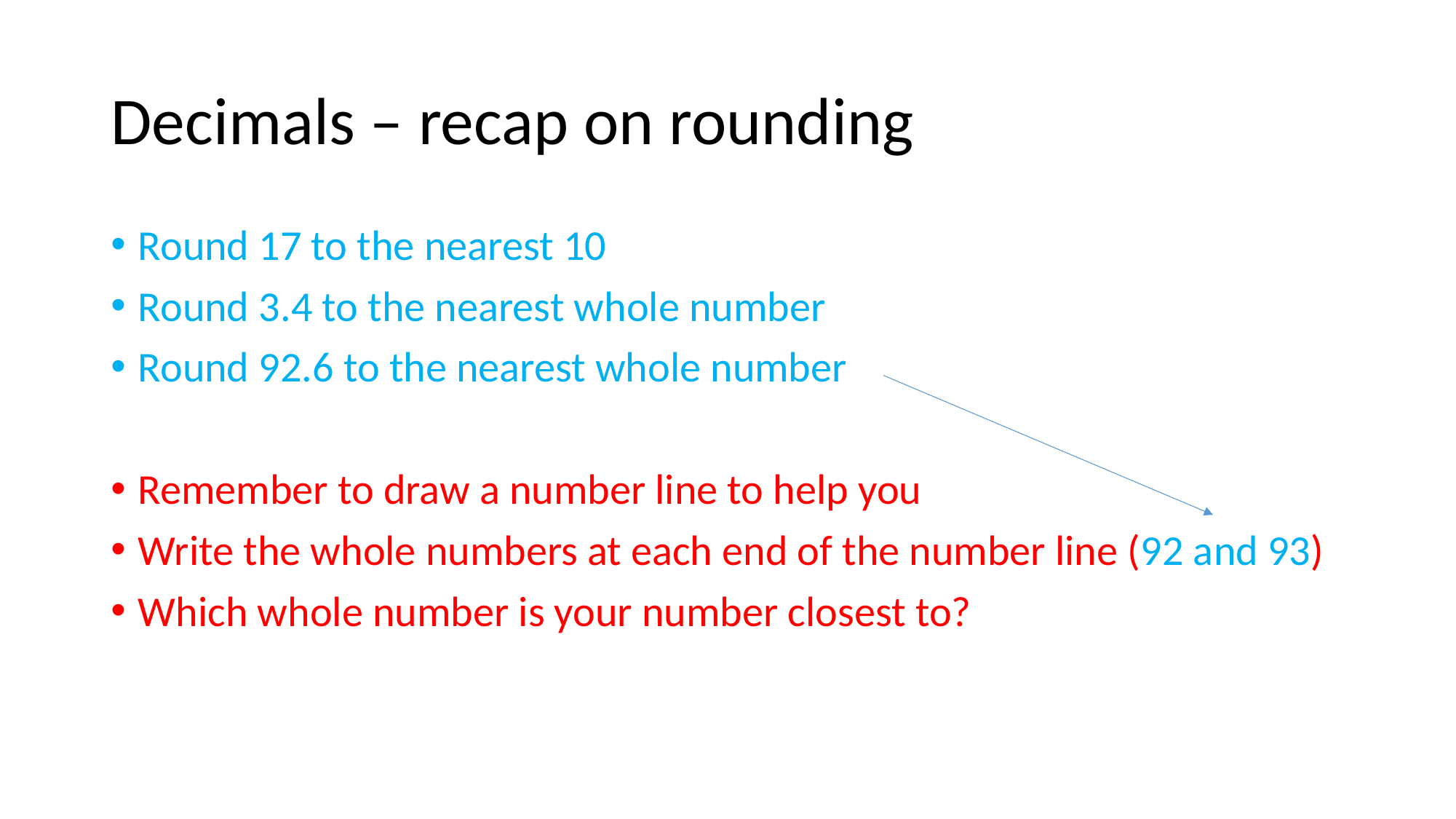

# Decimals – recap on rounding
Round 17 to the nearest 10
Round 3.4 to the nearest whole number
Round 92.6 to the nearest whole number

Remember to draw a number line to help you
Write the whole numbers at each end of the number line (92 and 93)
Which whole number is your number closest to?